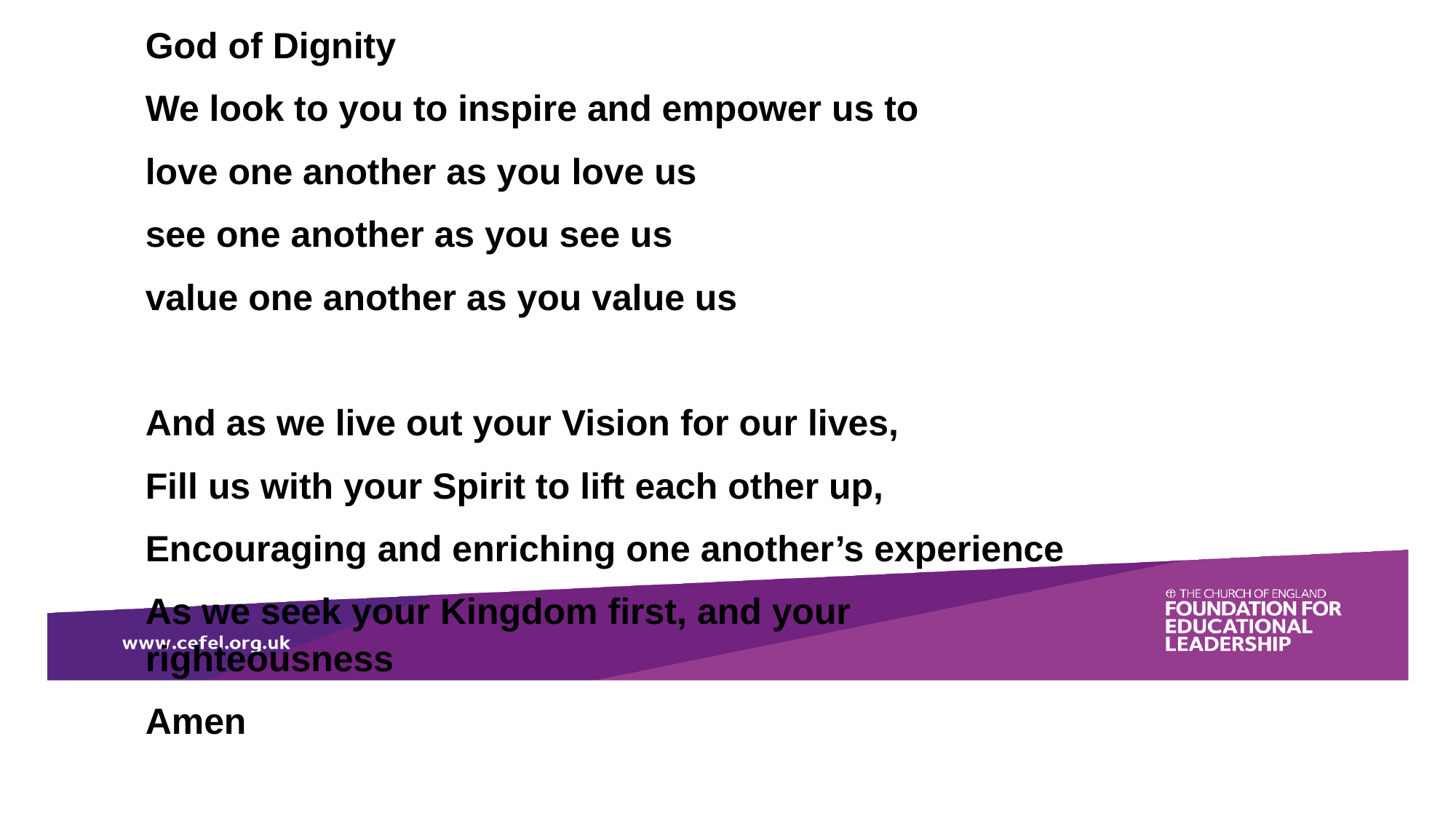

God of Dignity
We look to you to inspire and empower us to
love one another as you love us
see one another as you see us
value one another as you value us

And as we live out your Vision for our lives,
Fill us with your Spirit to lift each other up,
Encouraging and enriching one another’s experience
As we seek your Kingdom first, and your righteousness
Amen